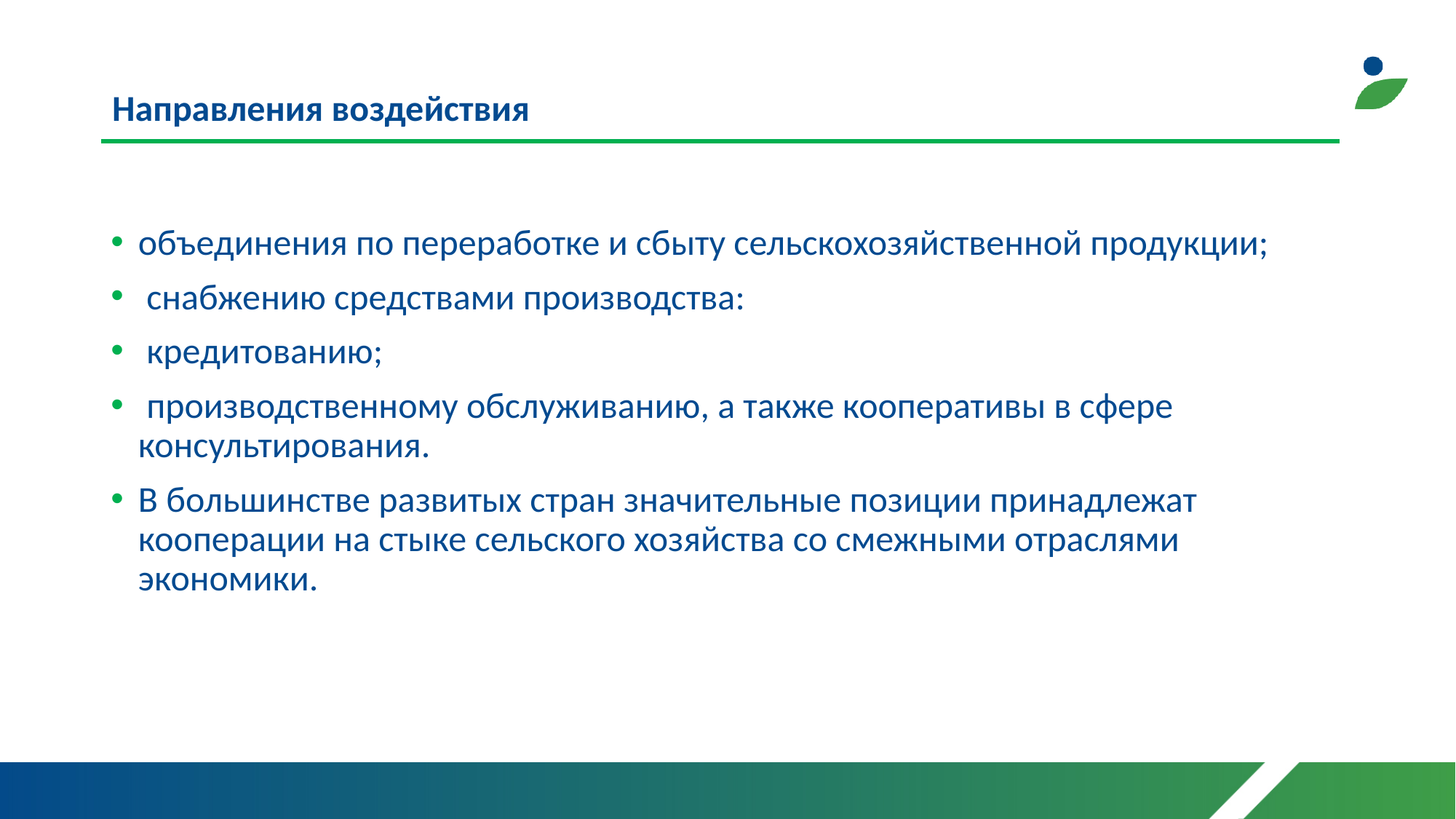

# Направления воздействия
объединения по переработке и сбыту сельскохозяйственной продукции;
 снабжению средствами производства:
 кредитованию;
 производственному обслуживанию, а также кооперативы в сфере консультирования.
В большинстве развитых стран значительные позиции принадлежат кооперации на стыке сельского хозяйства со смежными отраслями экономики.